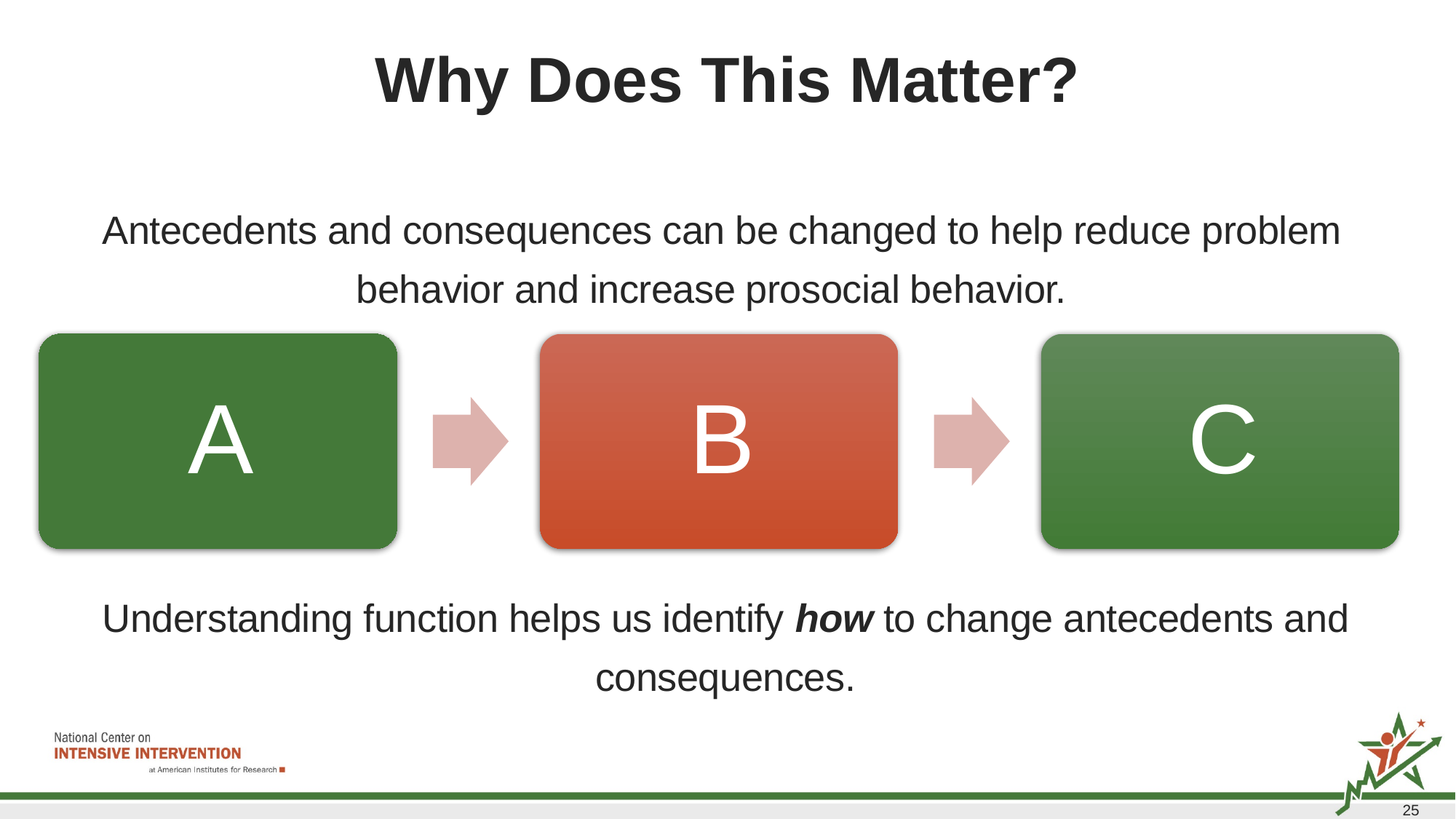

# Why Does This Matter?
Antecedents and consequences can be changed to help reduce problem behavior and increase prosocial behavior.
A

B

C
Understanding function helps us identify how to change antecedents and consequences.
25